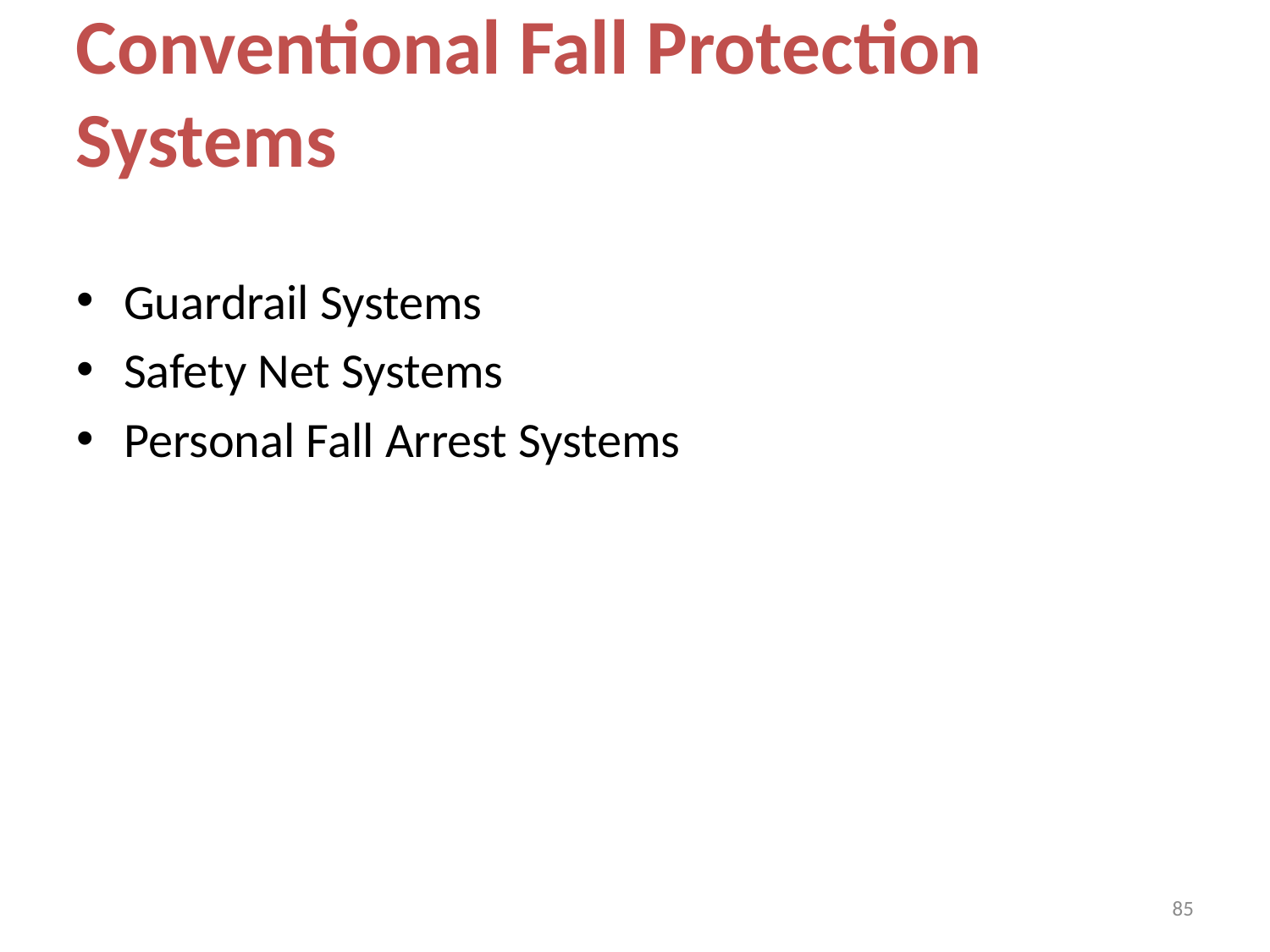

Conventional Fall Protection Systems
Guardrail Systems
Safety Net Systems
Personal Fall Arrest Systems
85